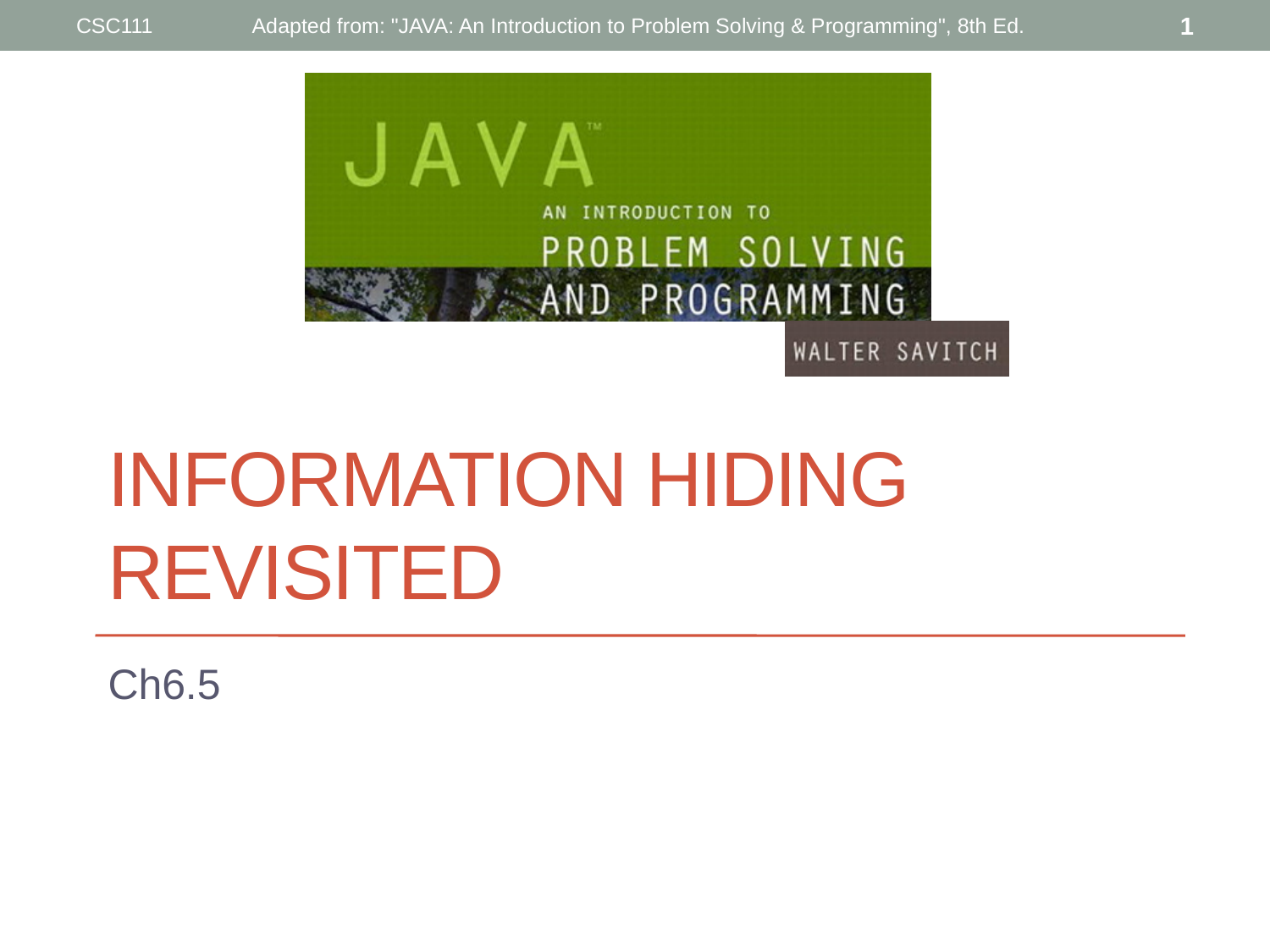

CSC111
Adapted from: "JAVA: An Introduction to Problem Solving & Programming", 8th Ed.
1
# Information Hiding Revisited
Ch6.5